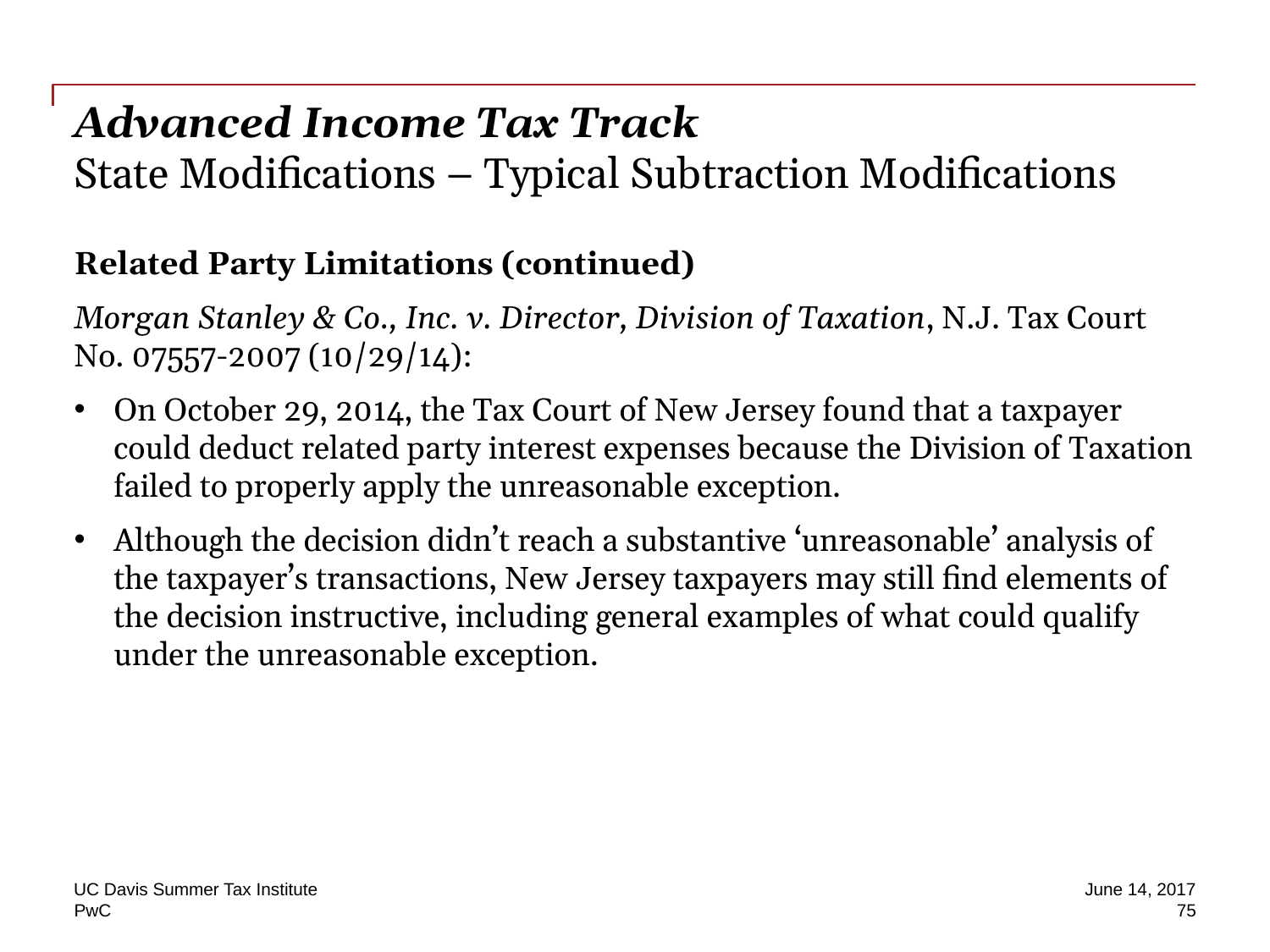

# Advanced Income Tax Track State Modifications – Typical Subtraction Modifications
Related Party Limitations (continued)
Morgan Stanley & Co., Inc. v. Director, Division of Taxation, N.J. Tax Court No. 07557-2007 (10/29/14):
On October 29, 2014, the Tax Court of New Jersey found that a taxpayer could deduct related party interest expenses because the Division of Taxation failed to properly apply the unreasonable exception.
Although the decision didn’t reach a substantive ‘unreasonable’ analysis of the taxpayer’s transactions, New Jersey taxpayers may still find elements of the decision instructive, including general examples of what could qualify under the unreasonable exception.
UC Davis Summer Tax Institute
June 14, 2017
 75